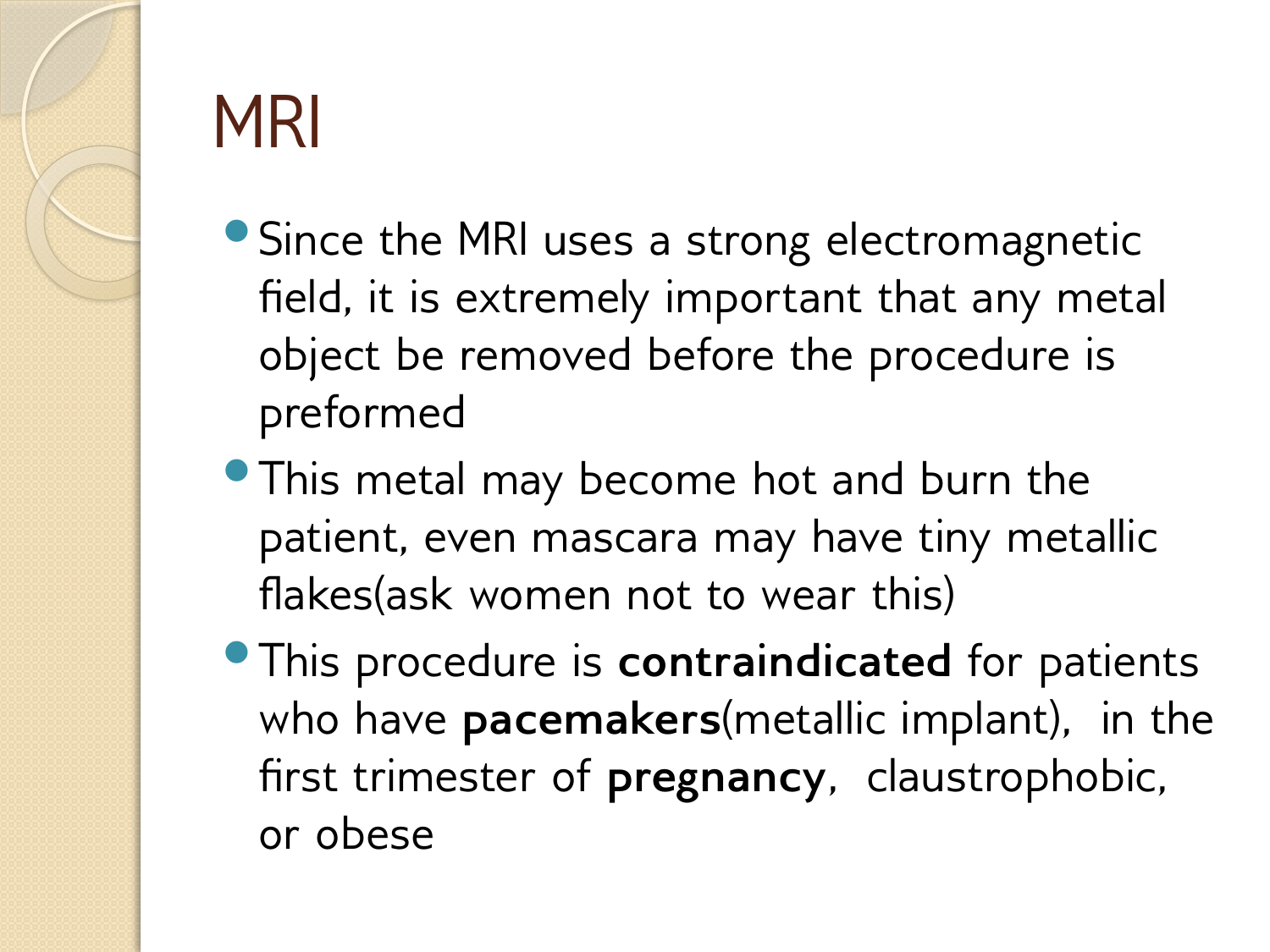

# MRI
Since the MRI uses a strong electromagnetic field, it is extremely important that any metal object be removed before the procedure is preformed
This metal may become hot and burn the patient, even mascara may have tiny metallic flakes(ask women not to wear this)
This procedure is contraindicated for patients who have pacemakers(metallic implant),  in the first trimester of pregnancy,  claustrophobic,  or obese